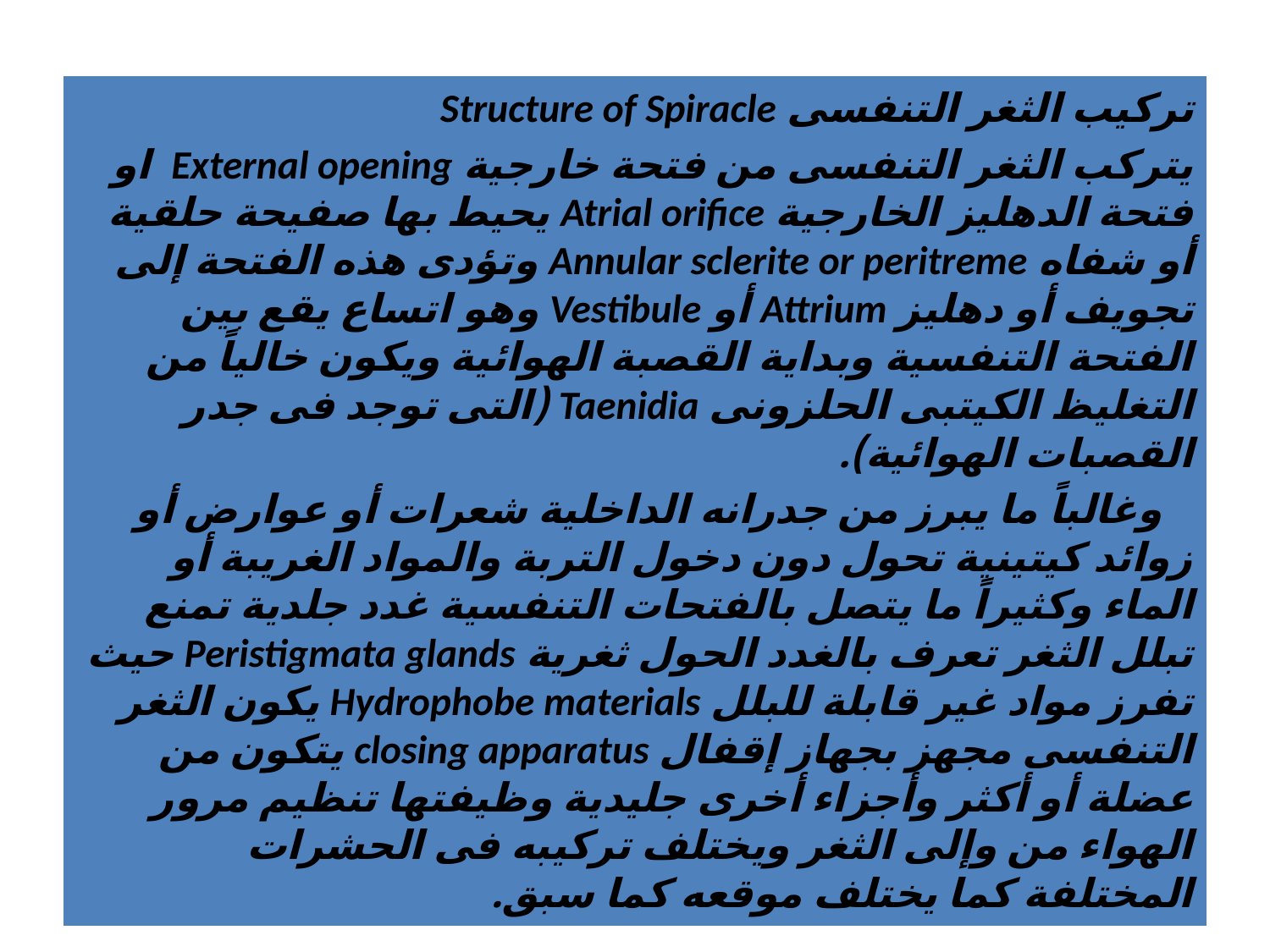

#
تركيب الثغر التنفسى Structure of Spiracle
يتركب الثغر التنفسى من فتحة خارجية External opening  او فتحة الدهليز الخارجية Atrial orifice يحيط بها صفيحة حلقية أو شفاه Annular sclerite or peritreme وتؤدى هذه الفتحة إلى تجويف أو دهليز Attrium أو Vestibule وهو اتساع يقع بين الفتحة التنفسية وبداية القصبة الهوائية ويكون خالياً من التغليظ الكيتبى الحلزونى Taenidia (التى توجد فى جدر القصبات الهوائية).
   وغالباً ما يبرز من جدرانه الداخلية شعرات أو عوارض أو زوائد كيتينية تحول دون دخول التربة والمواد الغريبة أو الماء وكثيراً ما يتصل بالفتحات التنفسية غدد جلدية تمنع تبلل الثغر تعرف بالغدد الحول ثغرية Peristigmata glands حيث تفرز مواد غير قابلة للبلل Hydrophobe materials يكون الثغر التنفسى مجهز بجهاز إقفال closing apparatus يتكون من عضلة أو أكثر وأجزاء أخرى جليدية وظيفتها تنظيم مرور الهواء من وإلى الثغر ويختلف تركيبه فى الحشرات المختلفة كما يختلف موقعه كما سبق.